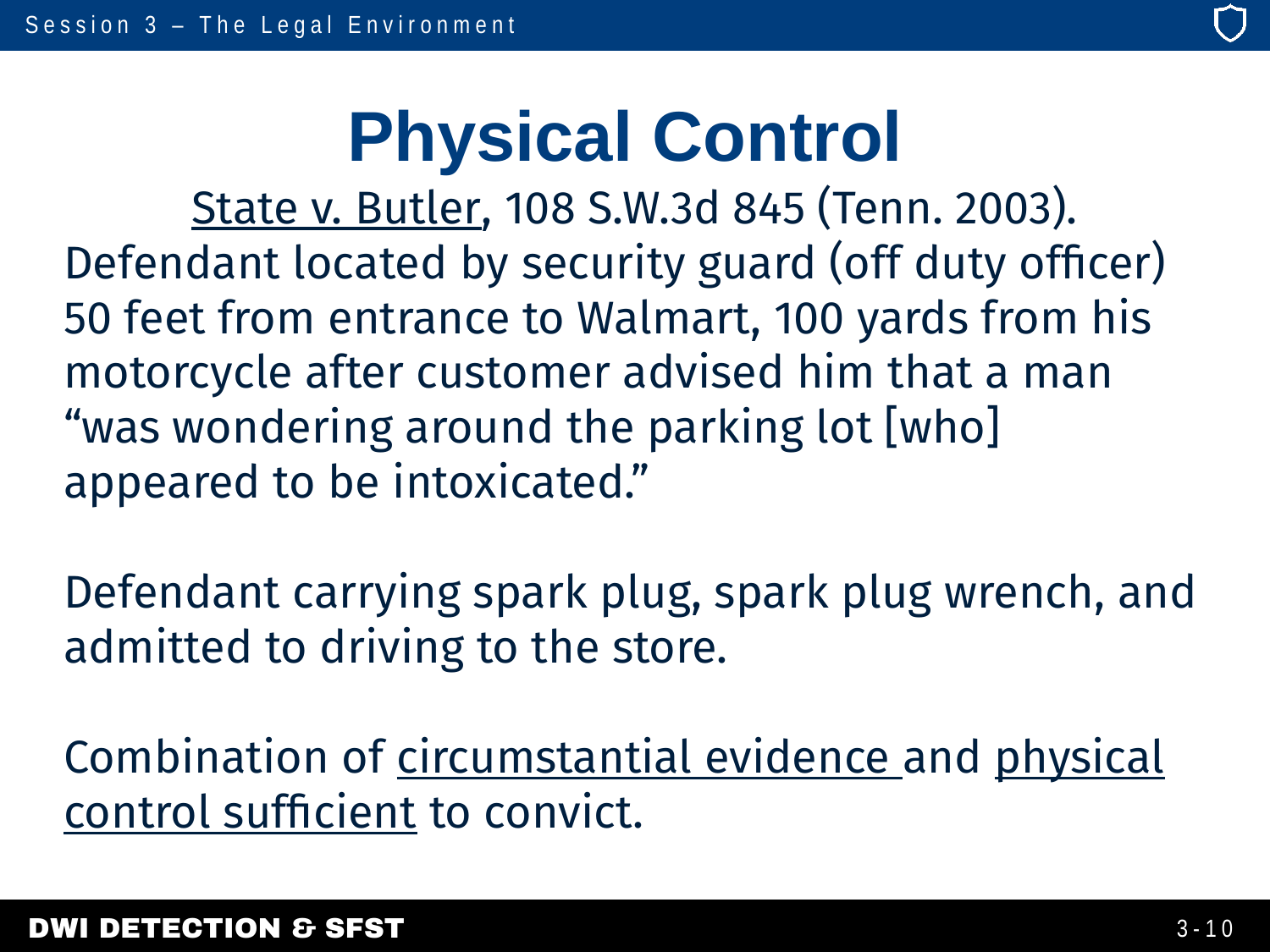

# Physical Control
State v. Butler, 108 S.W.3d 845 (Tenn. 2003).
Defendant located by security guard (off duty officer) 50 feet from entrance to Walmart, 100 yards from his motorcycle after customer advised him that a man “was wondering around the parking lot [who] appeared to be intoxicated.”

Defendant carrying spark plug, spark plug wrench, and admitted to driving to the store.

Combination of circumstantial evidence and physical control sufficient to convict.
3-10